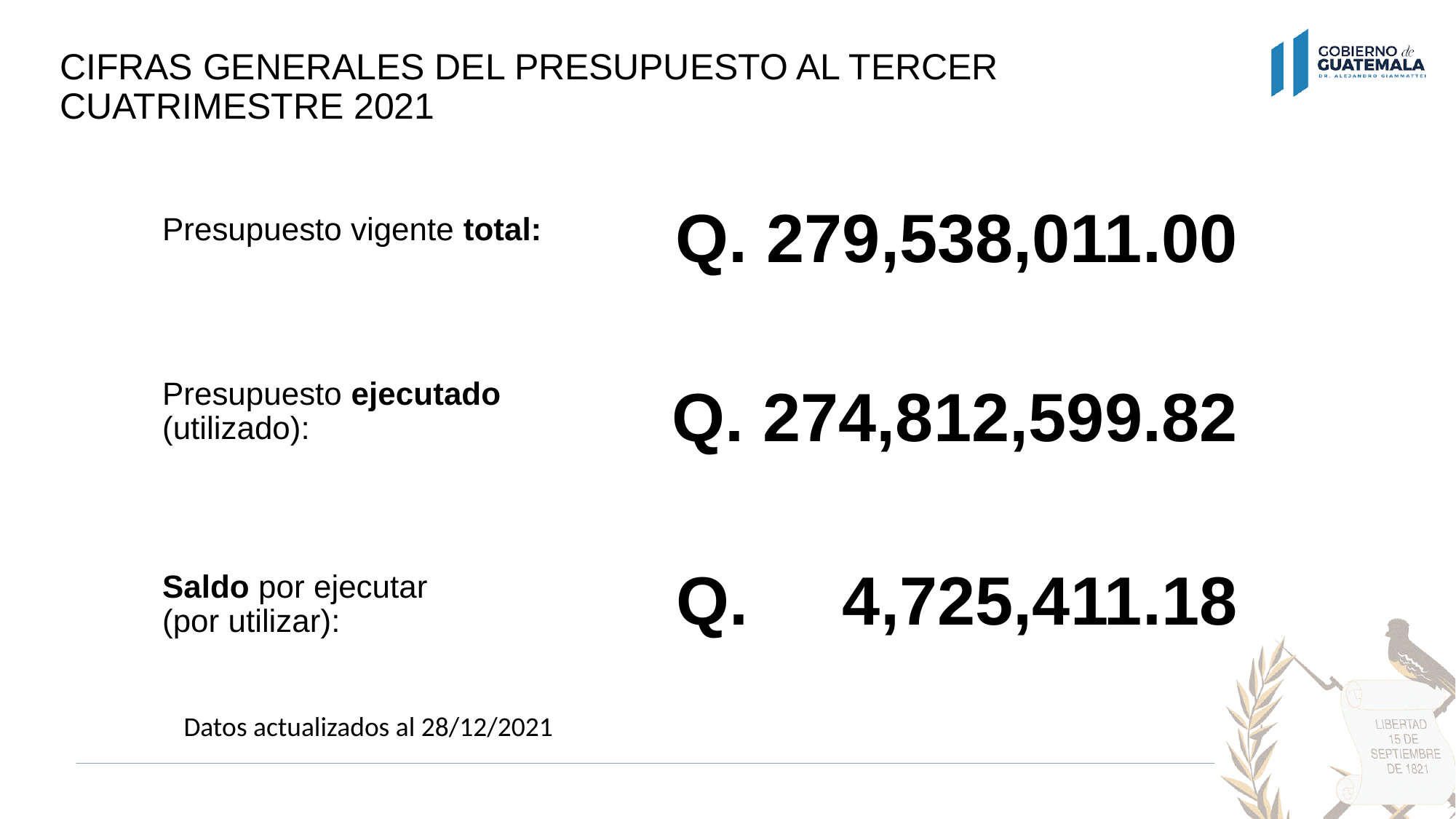

# CIFRAS GENERALES DEL PRESUPUESTO AL TERCER  CUATRIMESTRE 2021

Q. 279,538,011.00

Presupuesto vigente total:

Presupuesto ejecutado (utilizado):

Saldo por ejecutar
(por utilizar):

Q. 274,812,599.82

Q.     4,725,411.18
Datos actualizados al 28/12/2021